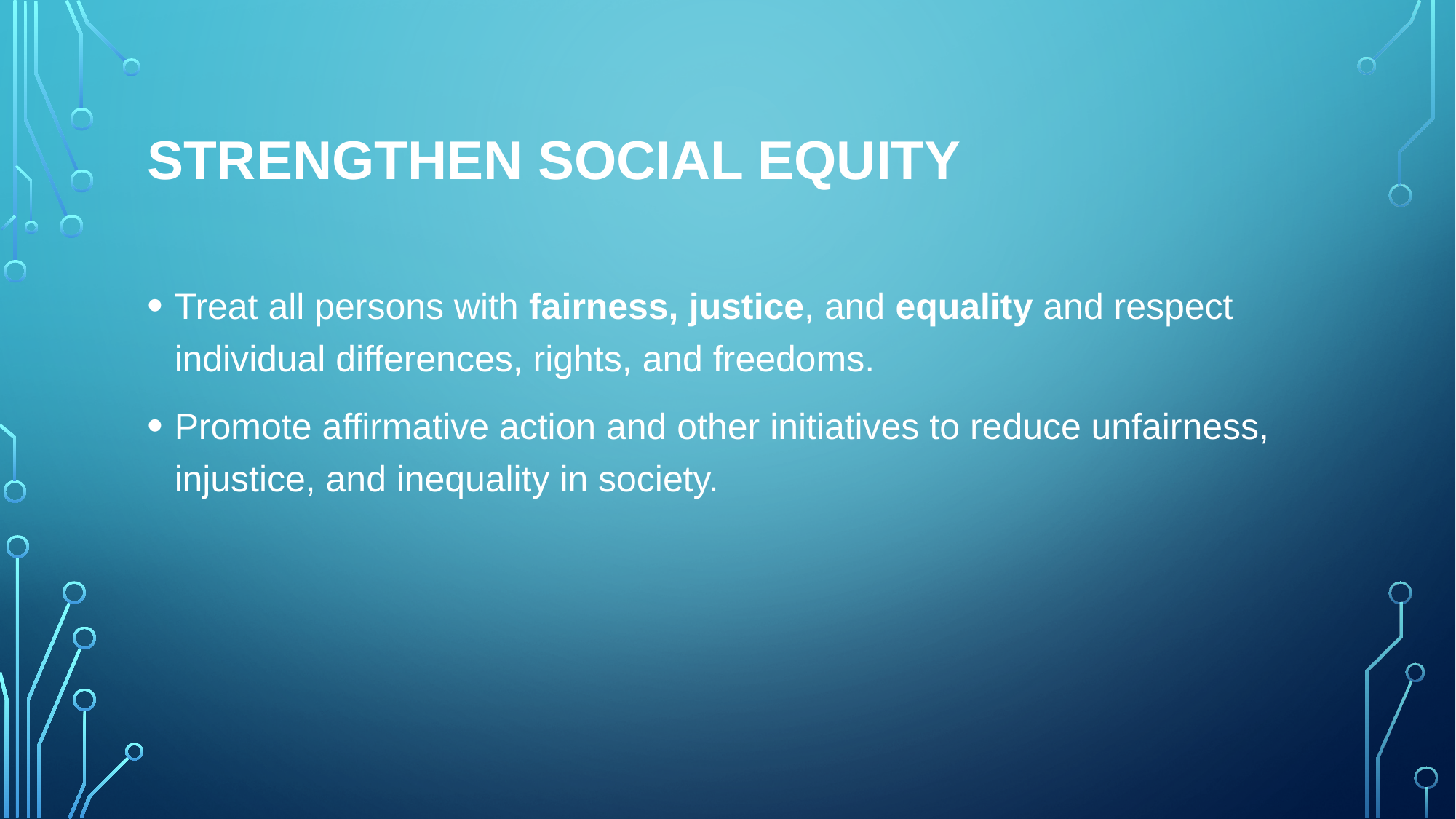

# Strengthen Social Equity
Treat all persons with fairness, justice, and equality and respect individual differences, rights, and freedoms.
Promote affirmative action and other initiatives to reduce unfairness, injustice, and inequality in society.